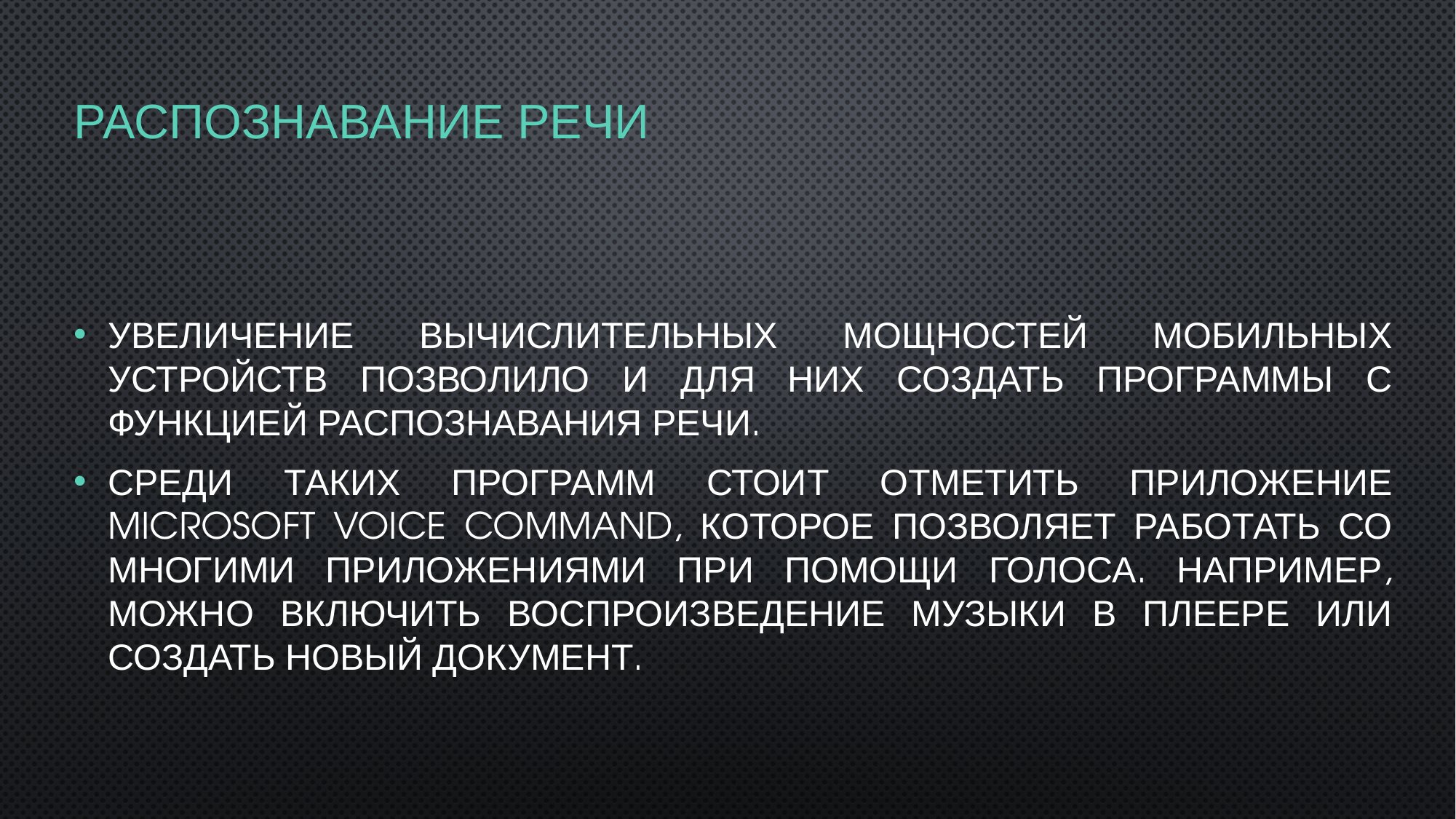

# Распознавание речи
Увеличение вычислительных мощностей мобильных устройств позволило и для них создать программы с функцией распознавания речи.
Среди таких программ стоит отметить приложение Microsoft Voice Command, которое позволяет работать со многими приложениями при помощи голоса. Например, можно включить воспроизведение музыки в плеере или создать новый документ.